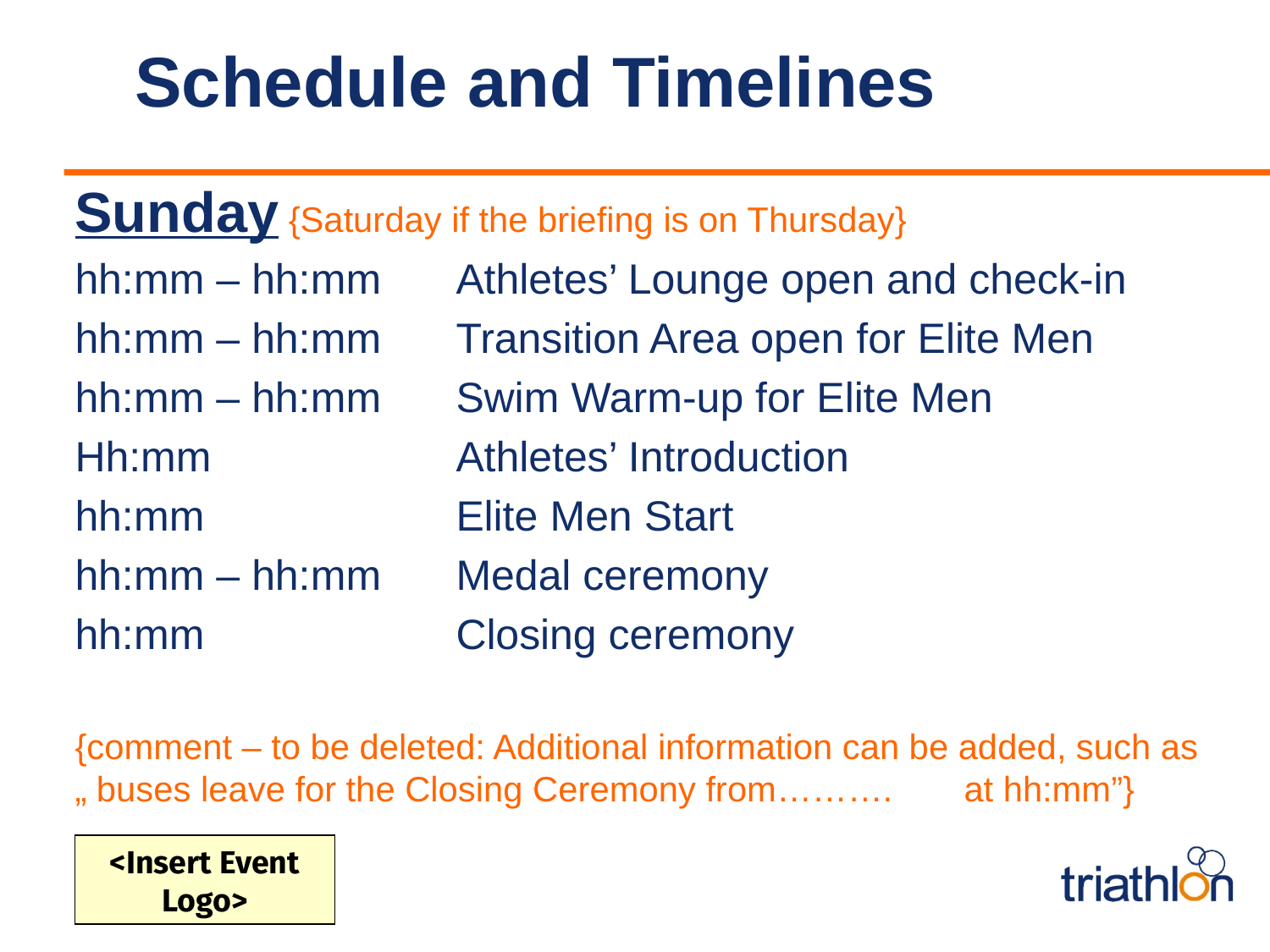

# Schedule and Timelines
Sunday {Saturday if the briefing is on Thursday}
hh:mm – hh:mm 	Athletes’ Lounge open and check-in
hh:mm – hh:mm 	Transition Area open for Elite Men
hh:mm – hh:mm 	Swim Warm-up for Elite Men
Hh:mm		Athletes’ Introduction
hh:mm 		Elite Men Start
hh:mm – hh:mm 	Medal ceremony
hh:mm 		Closing ceremony

{comment – to be deleted: Additional information can be added, such as „ buses leave for the Closing Ceremony from……….	at hh:mm”}

<Insert Event Logo>